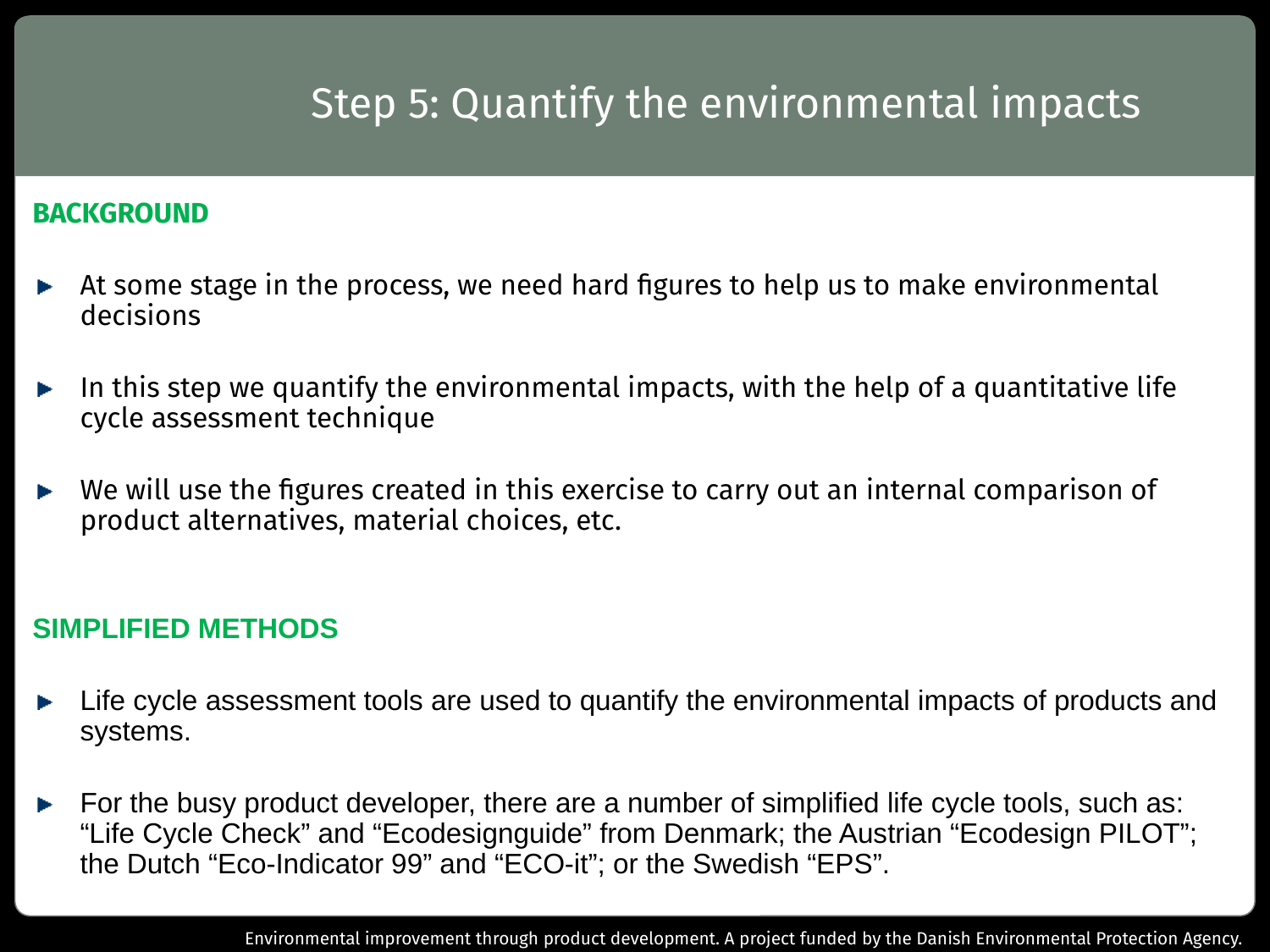

# Step 5: Quantify the environmental impacts
BACKGROUND

At some stage in the process, we need hard figures to help us to make environmental decisions

In this step we quantify the environmental impacts, with the help of a quantitative life cycle assessment technique

We will use the figures created in this exercise to carry out an internal comparison of product alternatives, material choices, etc.

SIMPLIFIED METHODS

Life cycle assessment tools are used to quantify the environmental impacts of products and systems.

For the busy product developer, there are a number of simplified life cycle tools, such as: “Life Cycle Check” and “Ecodesignguide” from Denmark; the Austrian “Ecodesign PILOT”; the Dutch “Eco-Indicator 99” and “ECO-it”; or the Swedish “EPS”.